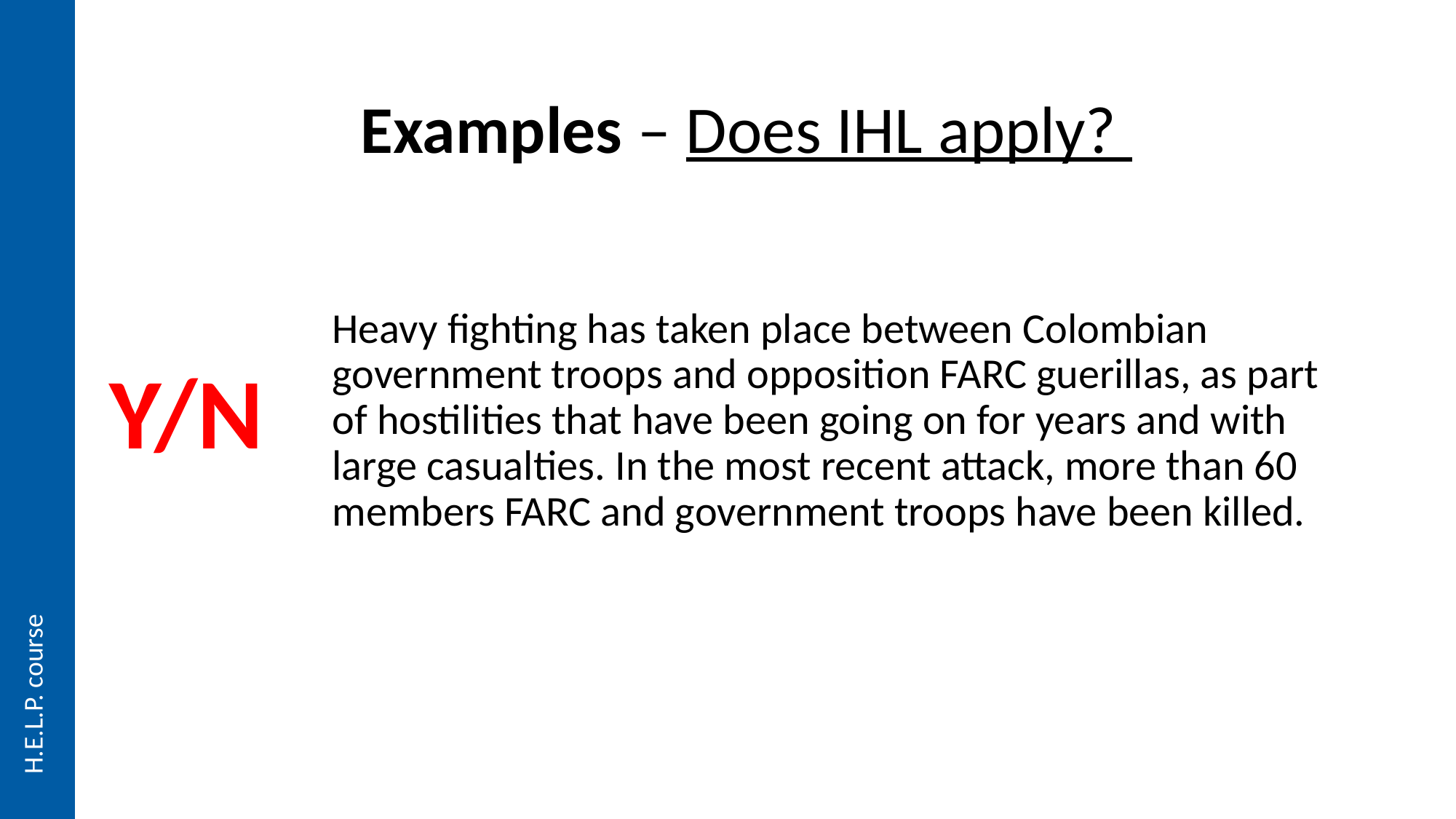

# Examples – Does IHL apply?
Heavy fighting has taken place between Colombian government troops and opposition FARC guerillas, as part of hostilities that have been going on for years and with large casualties. In the most recent attack, more than 60 members FARC and government troops have been killed.

Y/N
H.E.L.P. course